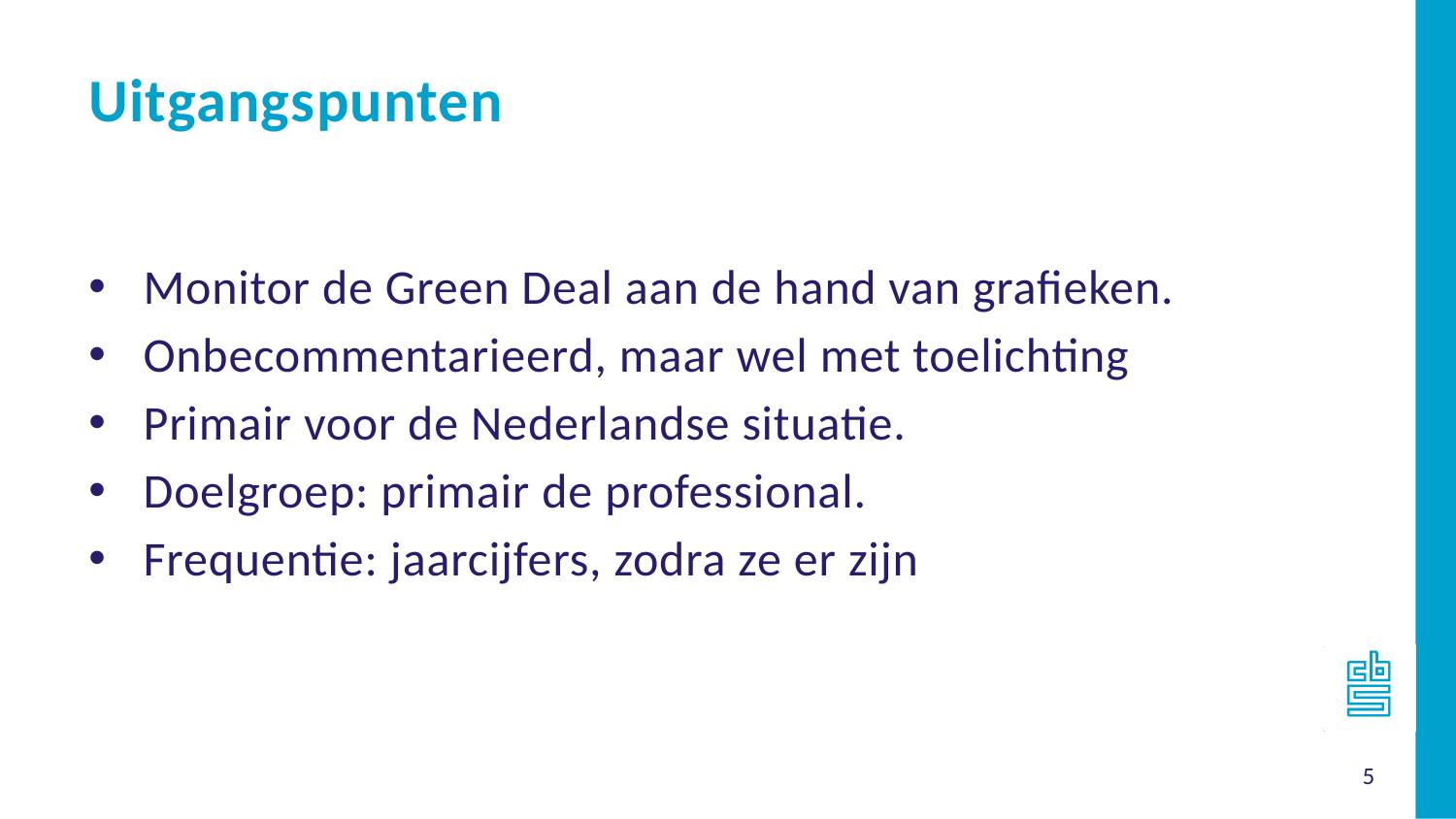

Uitgangspunten
Monitor de Green Deal aan de hand van grafieken.
Onbecommentarieerd, maar wel met toelichting
Primair voor de Nederlandse situatie.
Doelgroep: primair de professional.
Frequentie: jaarcijfers, zodra ze er zijn
5